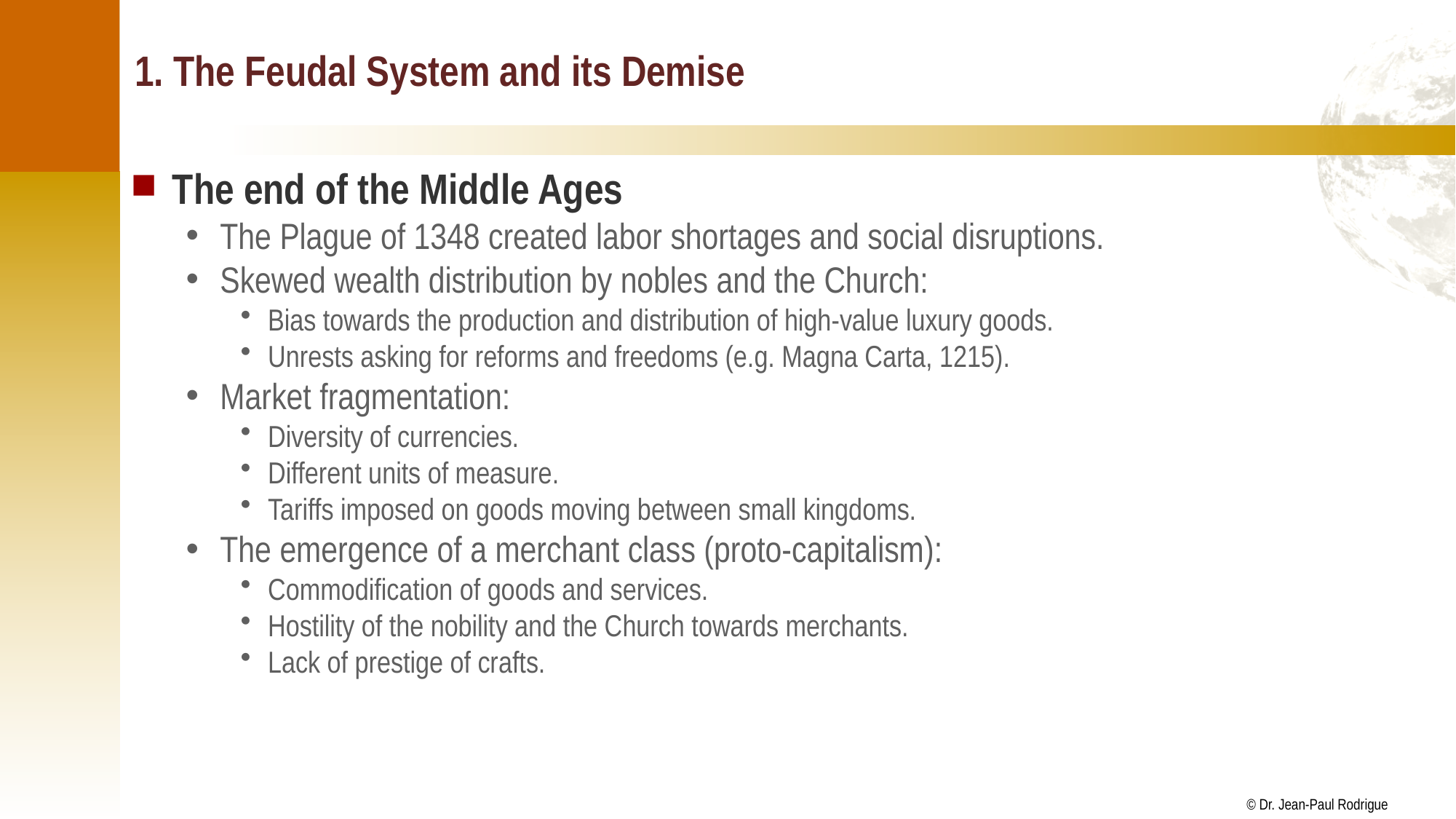

# 1. The Feudal System and its Demise
The end of the Middle Ages
The Plague of 1348 created labor shortages and social disruptions.
Skewed wealth distribution by nobles and the Church:
Bias towards the production and distribution of high-value luxury goods.
Unrests asking for reforms and freedoms (e.g. Magna Carta, 1215).
Market fragmentation:
Diversity of currencies.
Different units of measure.
Tariffs imposed on goods moving between small kingdoms.
The emergence of a merchant class (proto-capitalism):
Commodification of goods and services.
Hostility of the nobility and the Church towards merchants.
Lack of prestige of crafts.